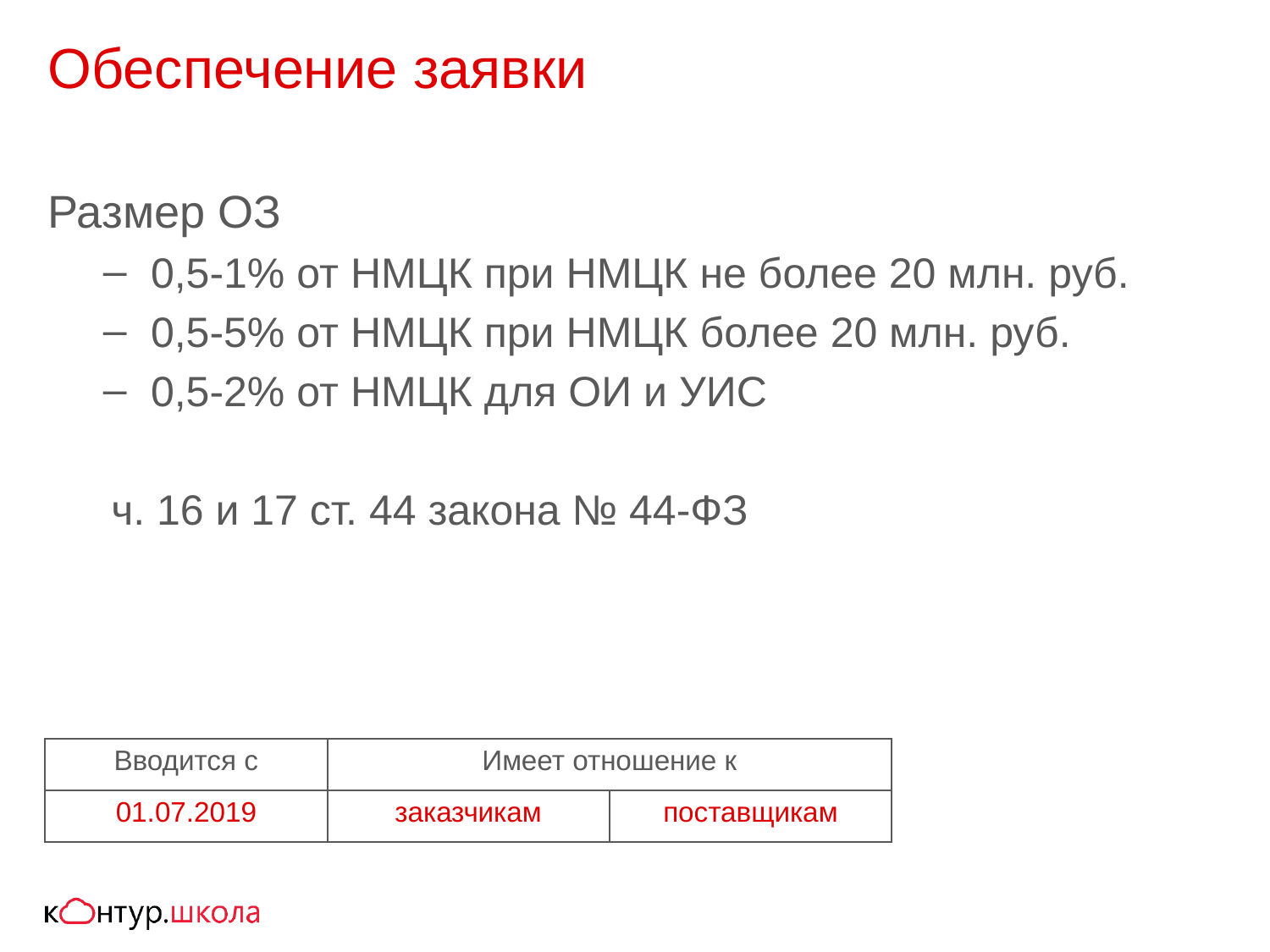

# Обеспечение заявки
Размер ОЗ
0,5-1% от НМЦК при НМЦК не более 20 млн. руб.
0,5-5% от НМЦК при НМЦК более 20 млн. руб.
0,5-2% от НМЦК для ОИ и УИС

ч. 16 и 17 ст. 44 закона № 44-ФЗ
| Вводится с | Имеет отношение к |  |
| --- | --- | --- |
| 01.07.2019 | заказчикам | поставщикам |